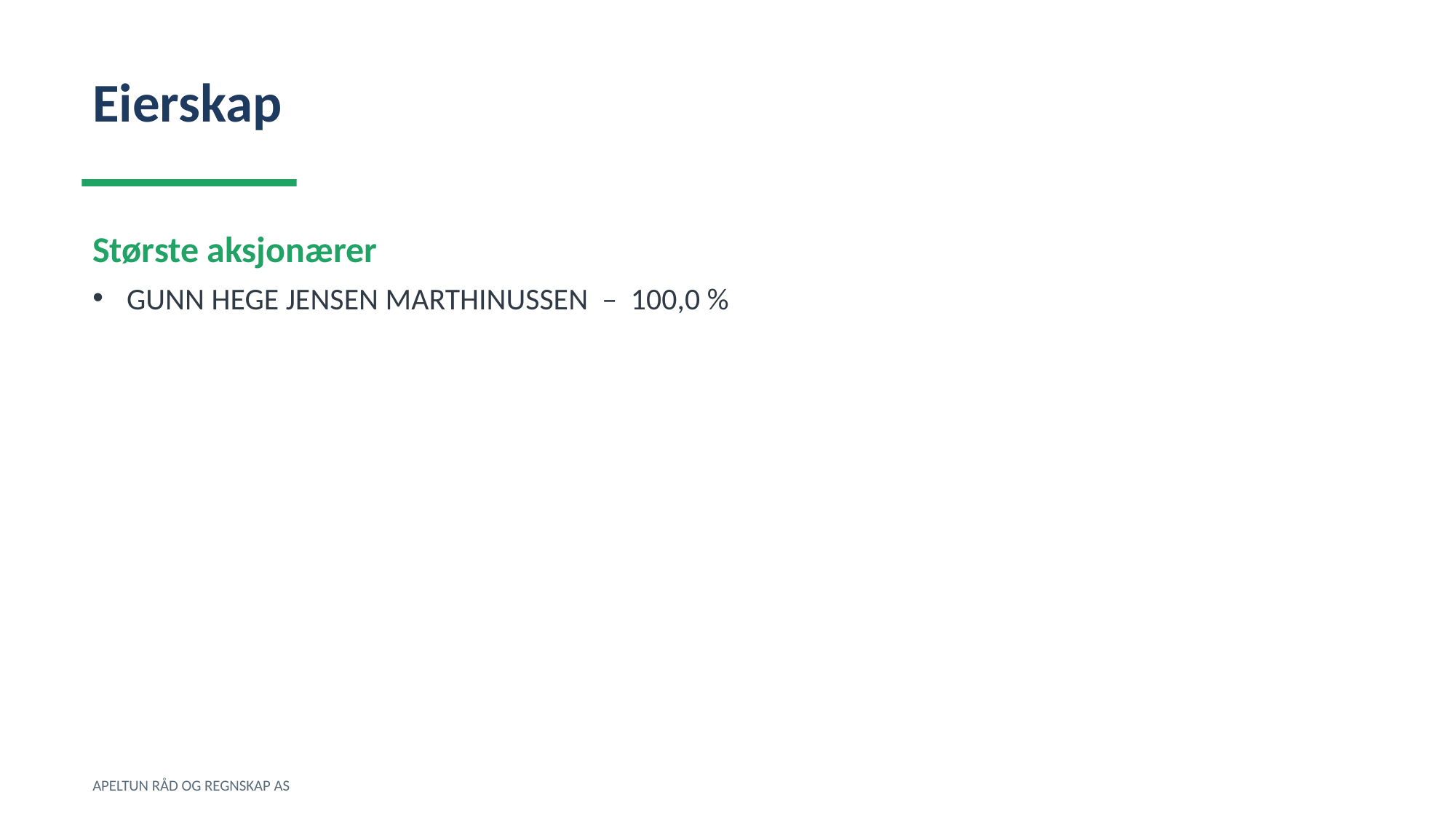

Eierskap

Største aksjonærer
GUNN HEGE JENSEN MARTHINUSSEN  –  100,0 %
APELTUN RÅD OG REGNSKAP AS